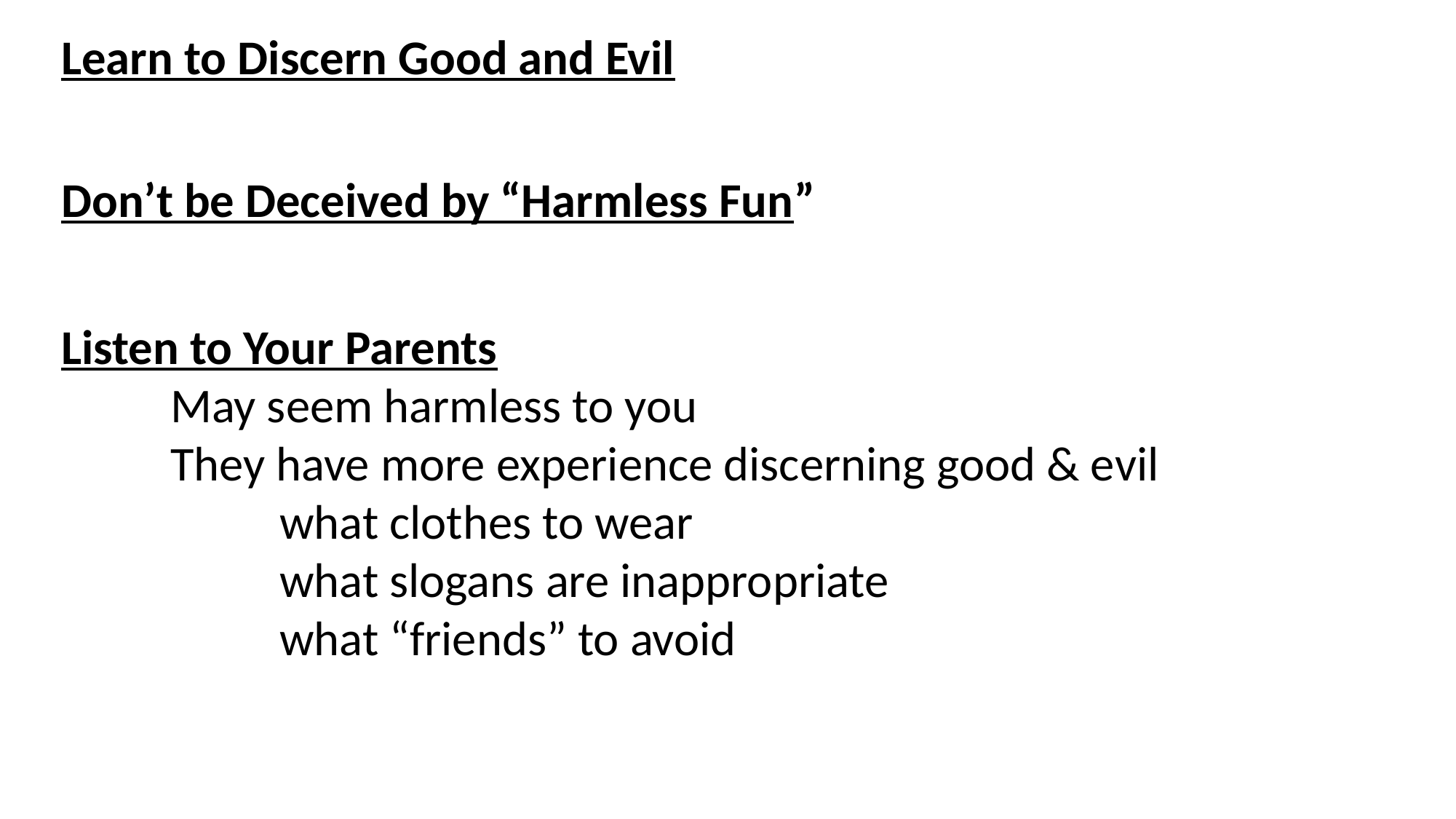

Learn to Discern Good and Evil
Don’t be Deceived by “Harmless Fun”
Listen to Your Parents
	May seem harmless to you
	They have more experience discerning good & evil
		what clothes to wear
		what slogans are inappropriate
		what “friends” to avoid